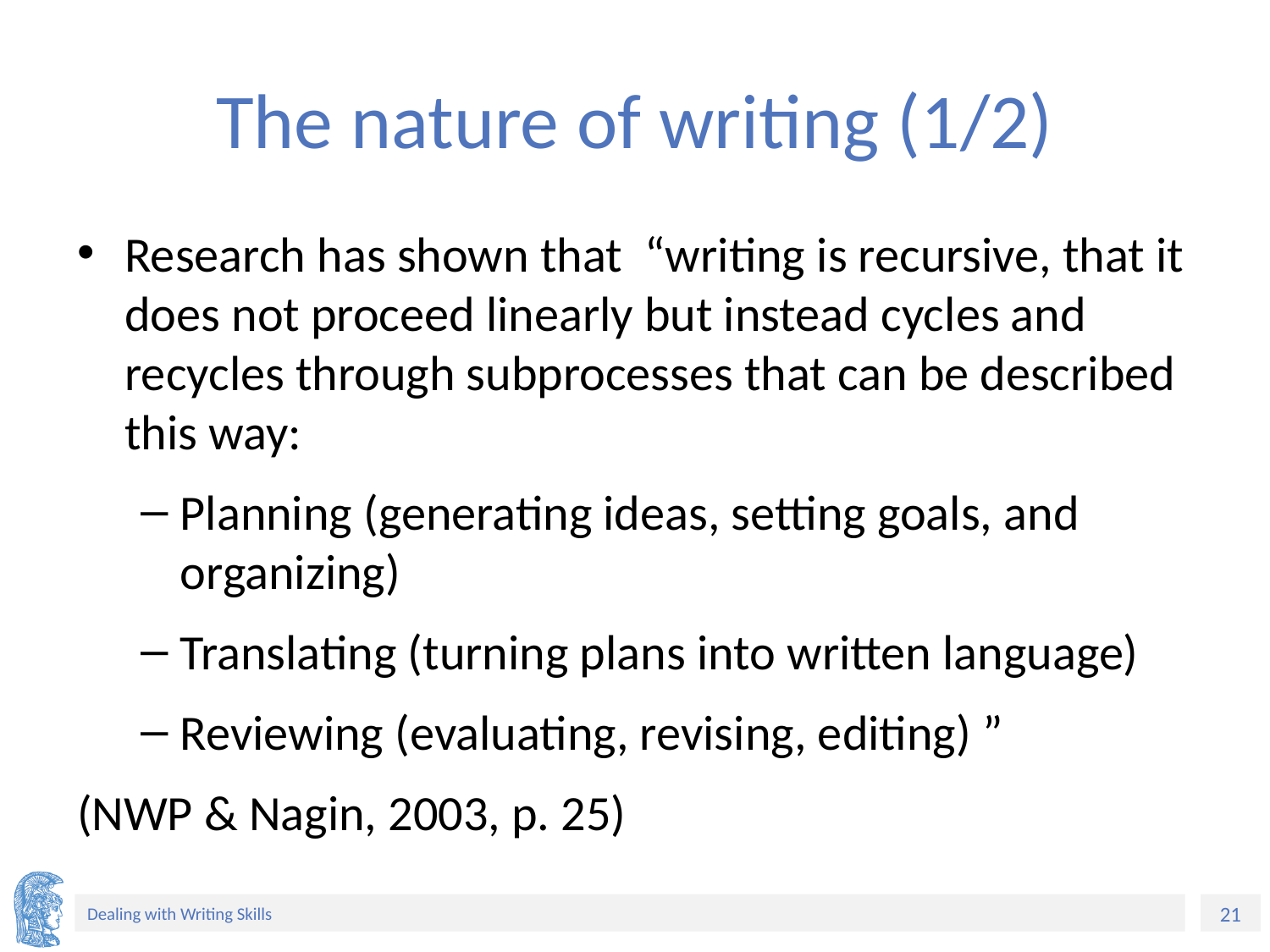

# The nature of writing (1/2)
Research has shown that  “writing is recursive, that it does not proceed linearly but instead cycles and recycles through subprocesses that can be described this way:
Planning (generating ideas, setting goals, and organizing)
Translating (turning plans into written language)
Reviewing (evaluating, revising, editing) ”
(NWP & Nagin, 2003, p. 25)